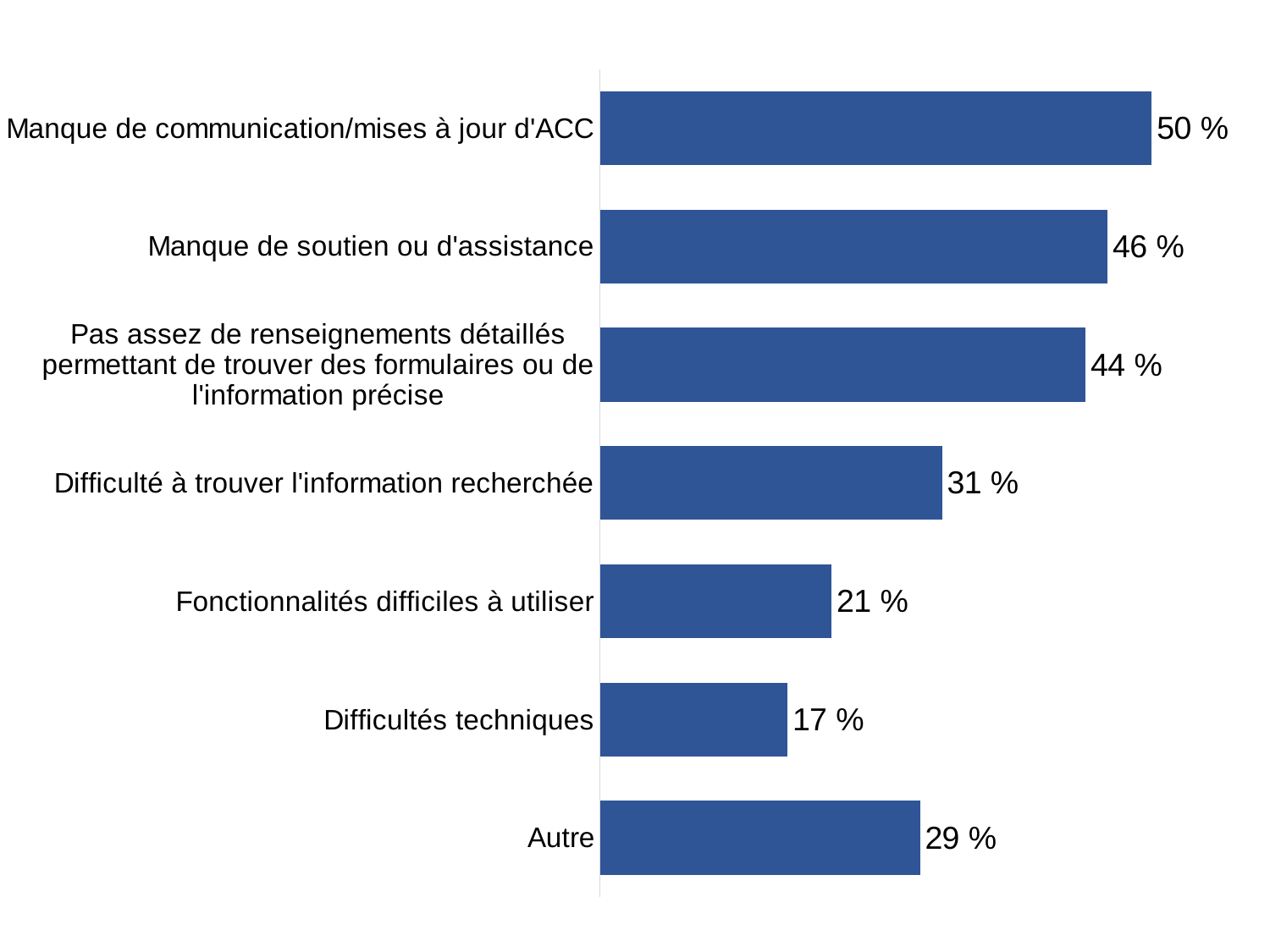

### Chart

| Category | Series 1 |
|---|---|
| Manque de communication/mises à jour d'ACC | 0.5 |
| Manque de soutien ou d'assistance | 0.46 |
| Pas assez de renseignements détaillés permettant de trouver des formulaires ou de l'information précise | 0.44 |
| Difficulté à trouver l'information recherchée | 0.31 |
| Fonctionnalités difficiles à utiliser | 0.21 |
| Difficultés techniques | 0.17 |
| Autre | 0.29 |